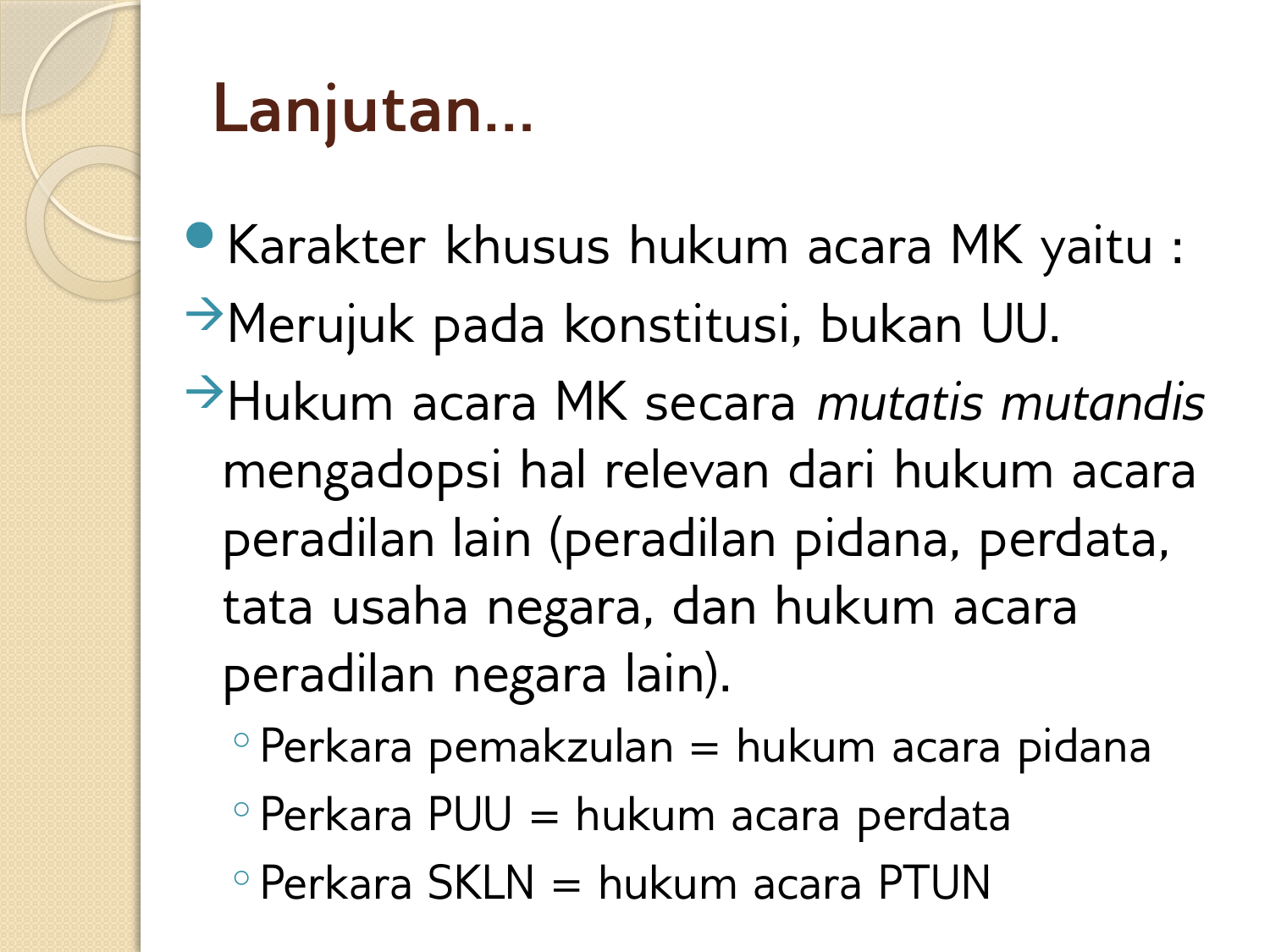

# Lanjutan…
Karakter khusus hukum acara MK yaitu :
Merujuk pada konstitusi, bukan UU.
Hukum acara MK secara mutatis mutandis mengadopsi hal relevan dari hukum acara peradilan lain (peradilan pidana, perdata, tata usaha negara, dan hukum acara peradilan negara lain).
Perkara pemakzulan = hukum acara pidana
Perkara PUU = hukum acara perdata
Perkara SKLN = hukum acara PTUN